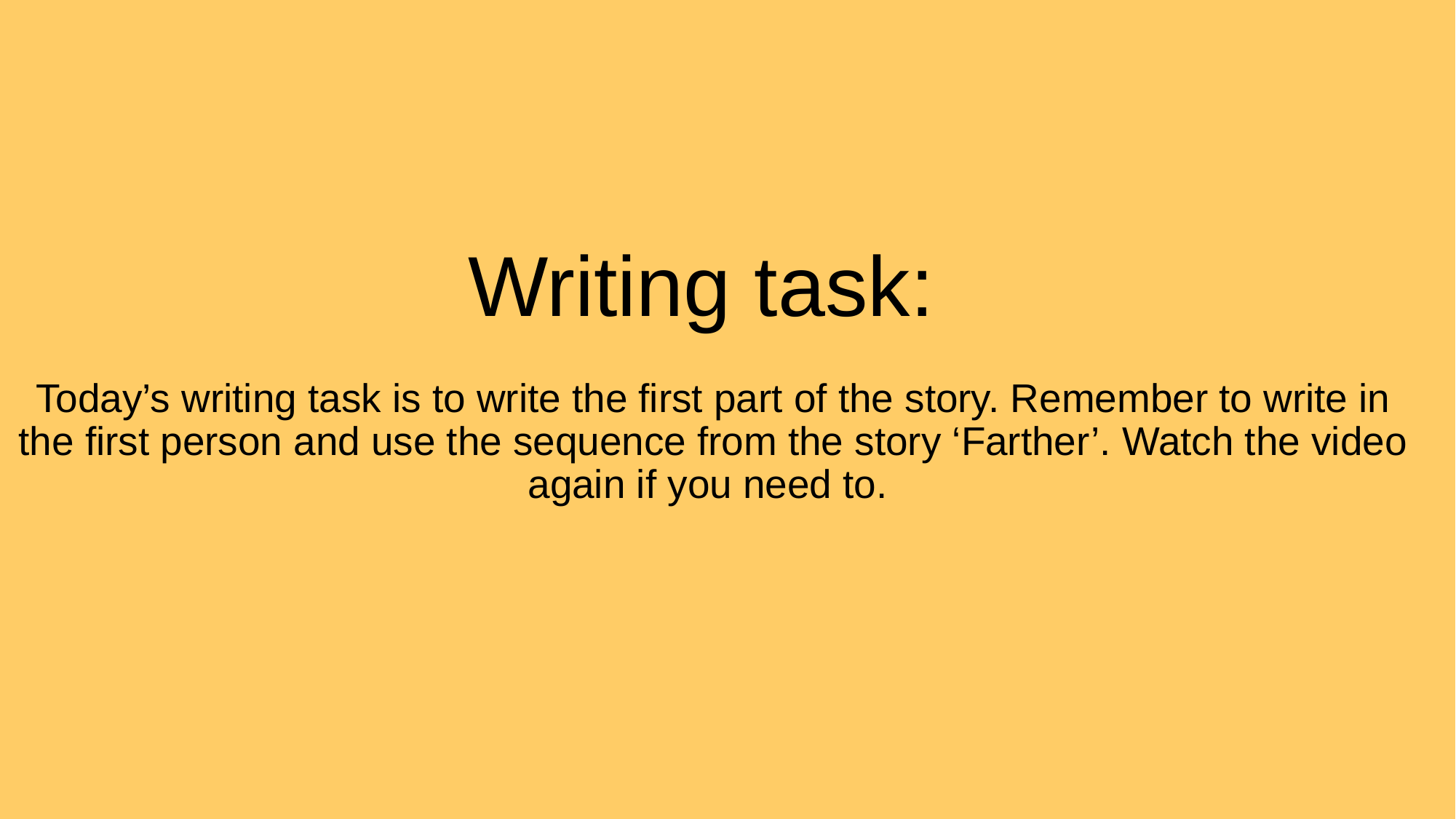

# Writing task: Today’s writing task is to write the first part of the story. Remember to write in the first person and use the sequence from the story ‘Farther’. Watch the video again if you need to.